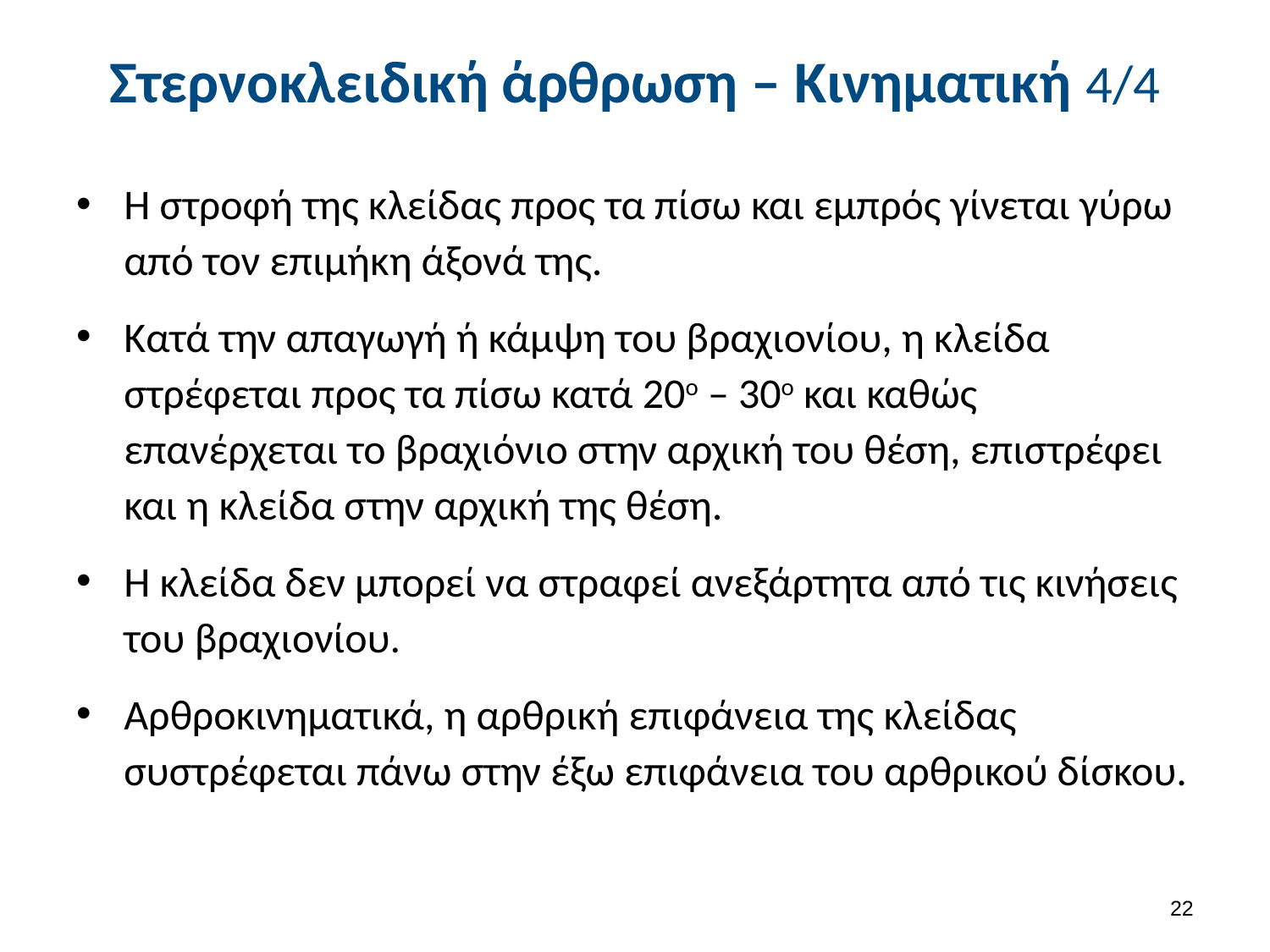

# Στερνοκλειδική άρθρωση – Κινηματική 4/4
Η στροφή της κλείδας προς τα πίσω και εμπρός γίνεται γύρω από τον επιμήκη άξονά της.
Κατά την απαγωγή ή κάμψη του βραχιονίου, η κλείδα στρέφεται προς τα πίσω κατά 20ο – 30ο και καθώς επανέρχεται το βραχιόνιο στην αρχική του θέση, επιστρέφει και η κλείδα στην αρχική της θέση.
Η κλείδα δεν μπορεί να στραφεί ανεξάρτητα από τις κινήσεις του βραχιονίου.
Αρθροκινηματικά, η αρθρική επιφάνεια της κλείδας συστρέφεται πάνω στην έξω επιφάνεια του αρθρικού δίσκου.

22